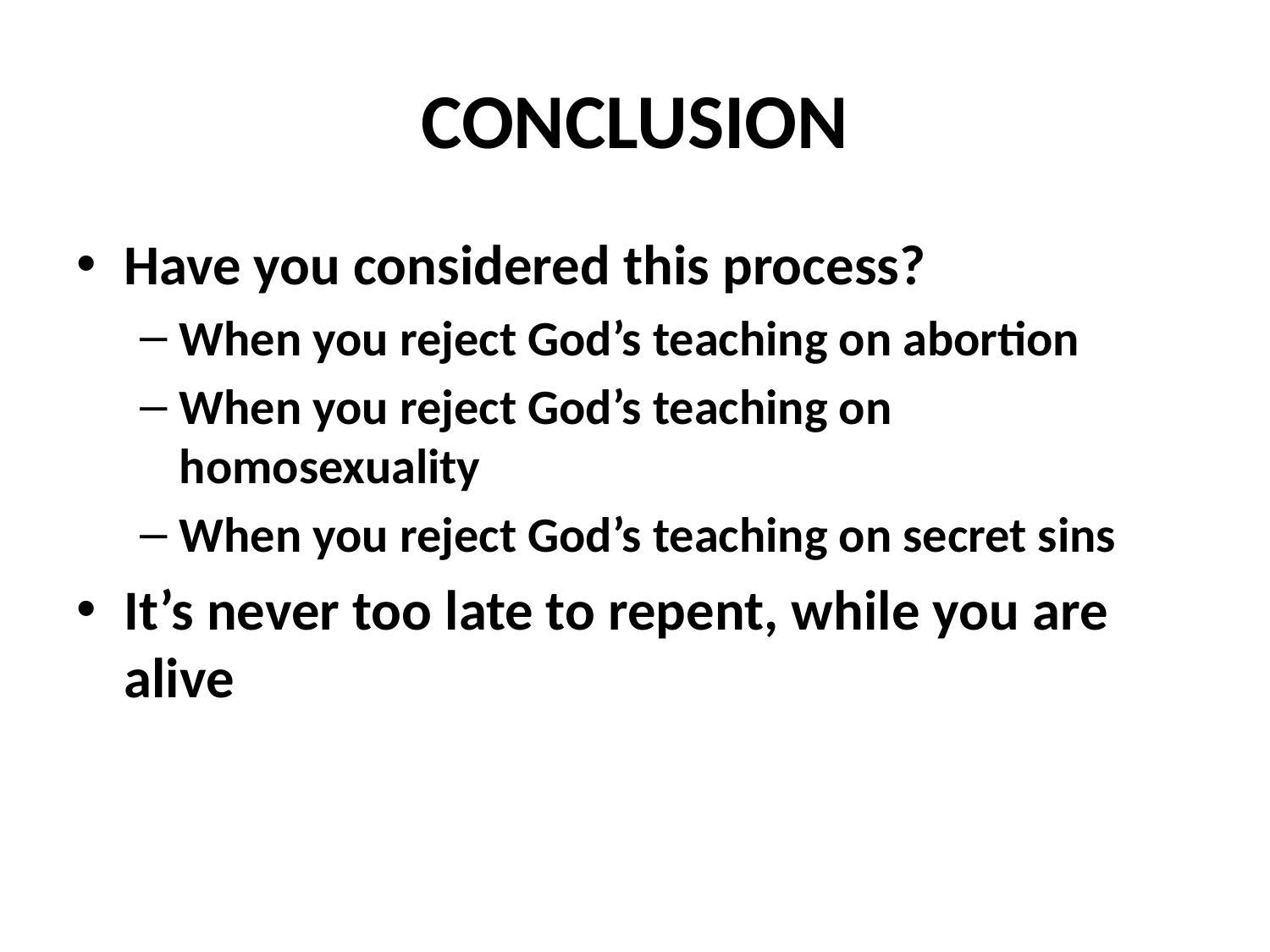

# CONCLUSION
Have you considered this process?
When you reject God’s teaching on abortion
When you reject God’s teaching on homosexuality
When you reject God’s teaching on secret sins
It’s never too late to repent, while you are alive